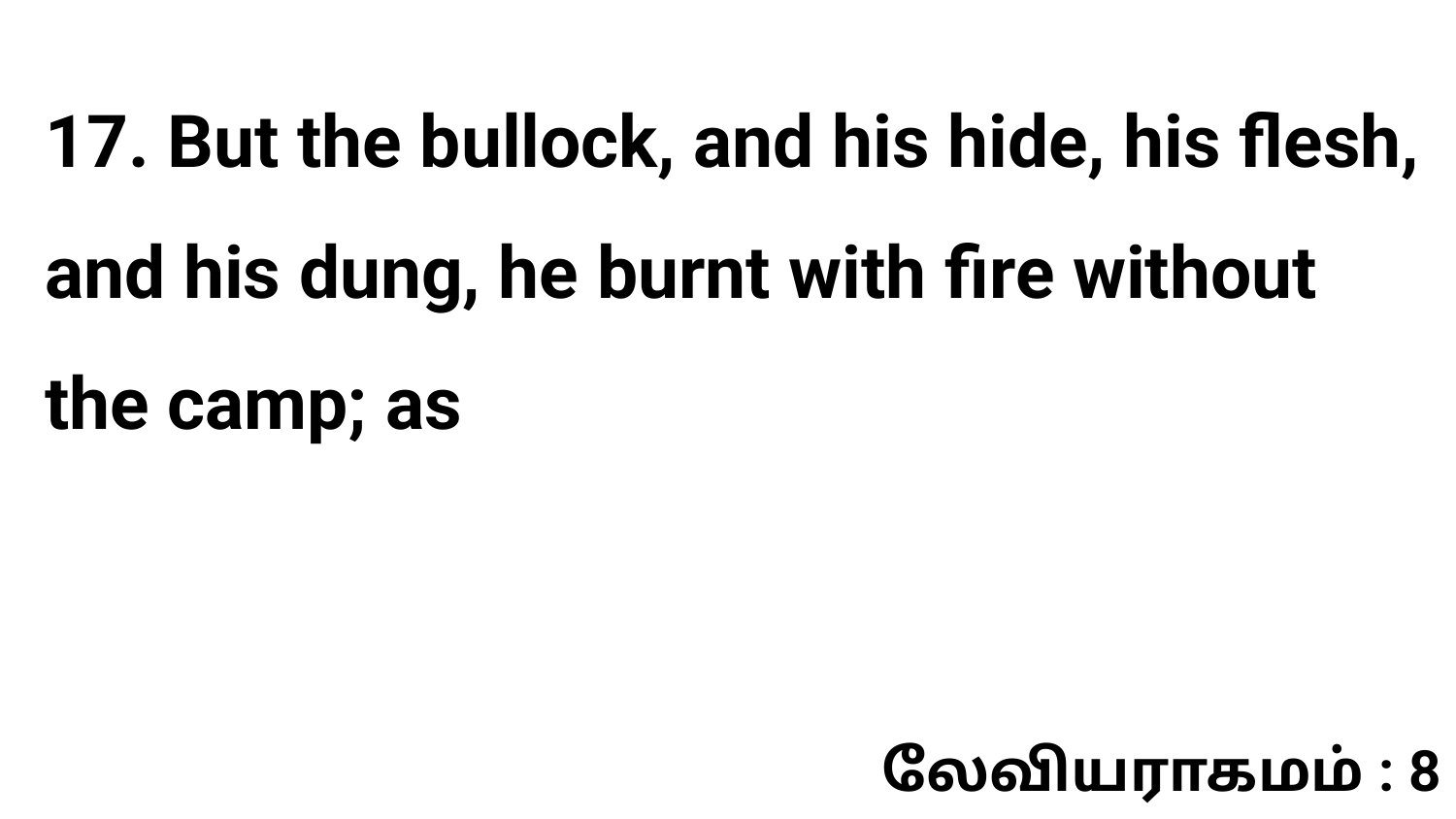

17. But the bullock, and his hide, his flesh, and his dung, he burnt with fire without the camp; as
லேவியராகமம் : 8